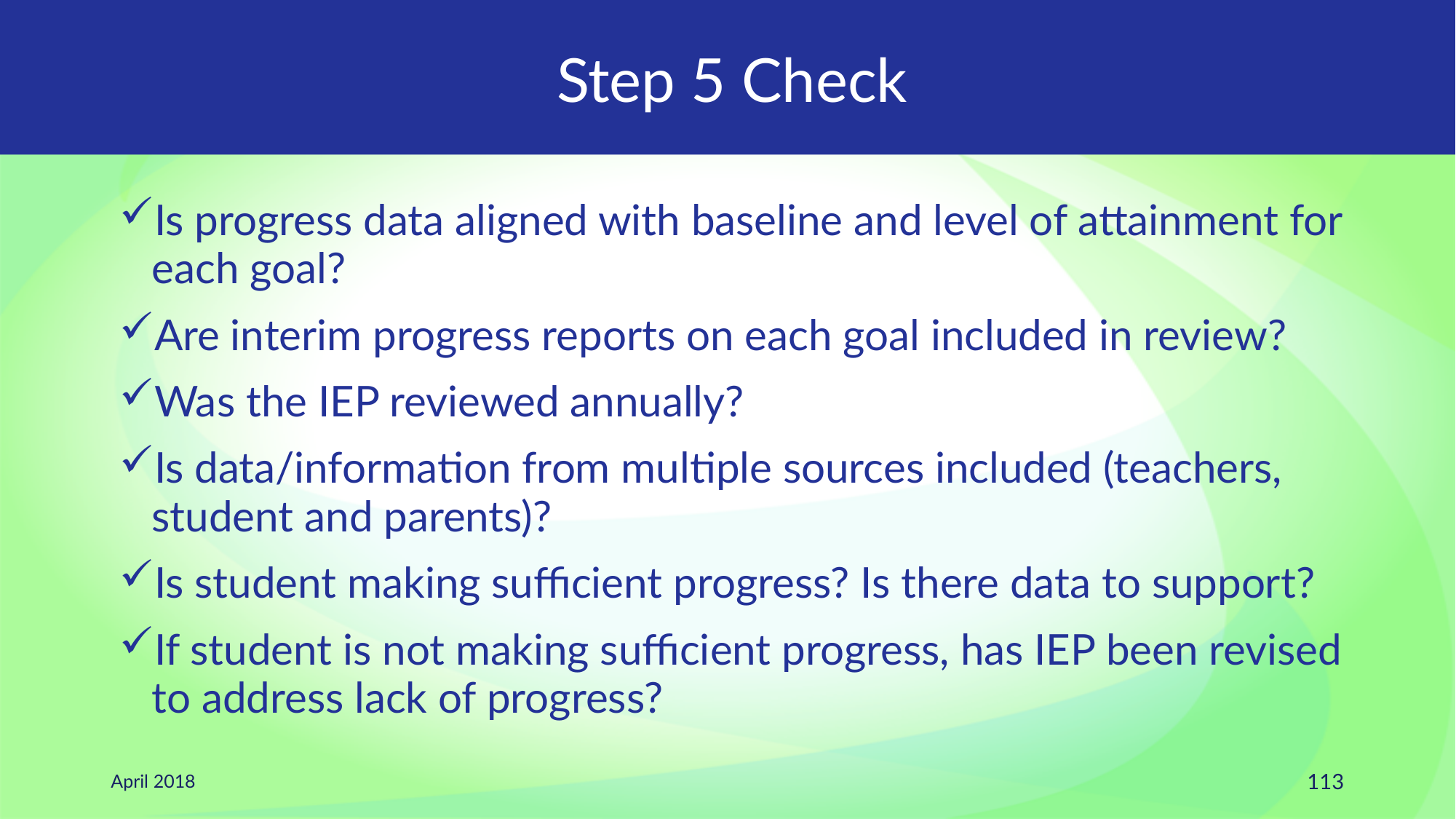

# Step 5 Check
Is progress data aligned with baseline and level of attainment for each goal?
Are interim progress reports on each goal included in review?
Was the IEP reviewed annually?
Is data/information from multiple sources included (teachers, student and parents)?
Is student making sufficient progress? Is there data to support?
If student is not making sufficient progress, has IEP been revised to address lack of progress?
April 2018
113